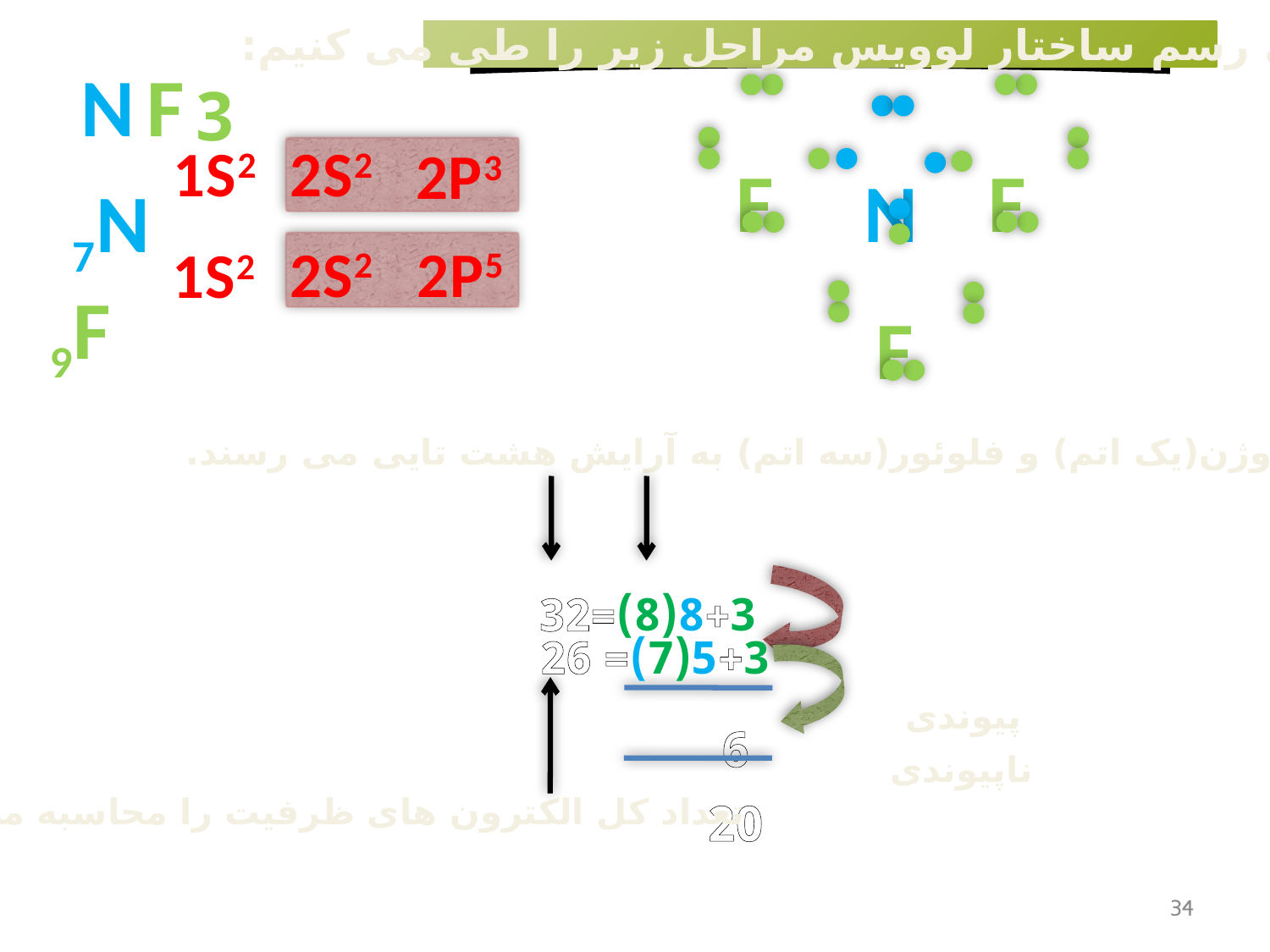

برای رسم ساختار لوویس مراحل زیر را طی می کنیم:

N
F
3

1S2
2S2

F
F

2P3

N
7N

2S2
2P5
1S2

9F
F

نیتروژن(یک اتم) و فلوئور(سه اتم) به آرایش هشت تایی می رسند.
8+3(8)=32

5+3(7)= 26

پیوندی
6
ناپیوندی
20
تعداد کل الکترون های ظرفیت را محاسبه می کنیم.
34